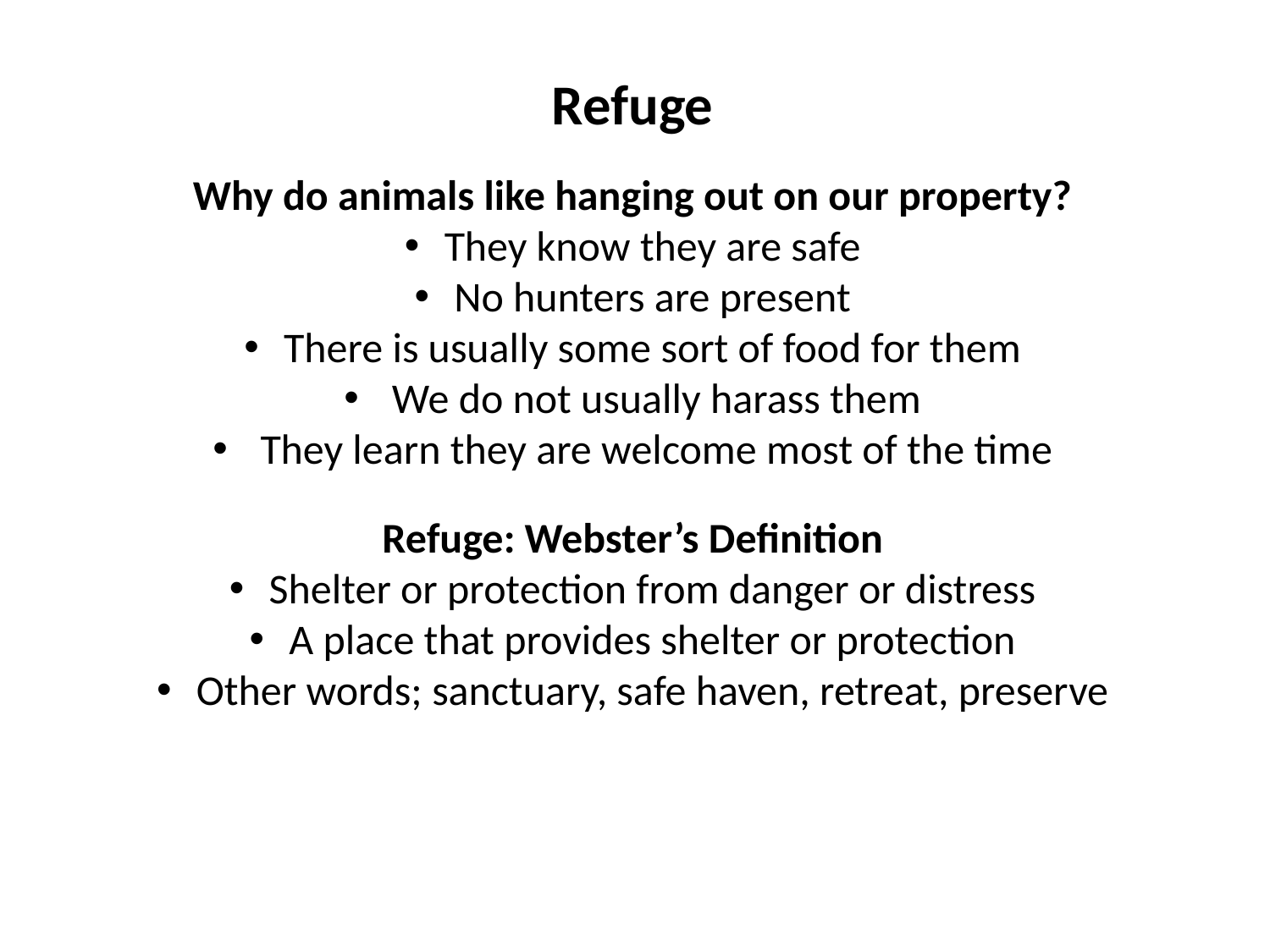

Refuge
Why do animals like hanging out on our property?
They know they are safe
No hunters are present
There is usually some sort of food for them
We do not usually harass them
They learn they are welcome most of the time

Refuge: Webster’s Definition
Shelter or protection from danger or distress
A place that provides shelter or protection
Other words; sanctuary, safe haven, retreat, preserve